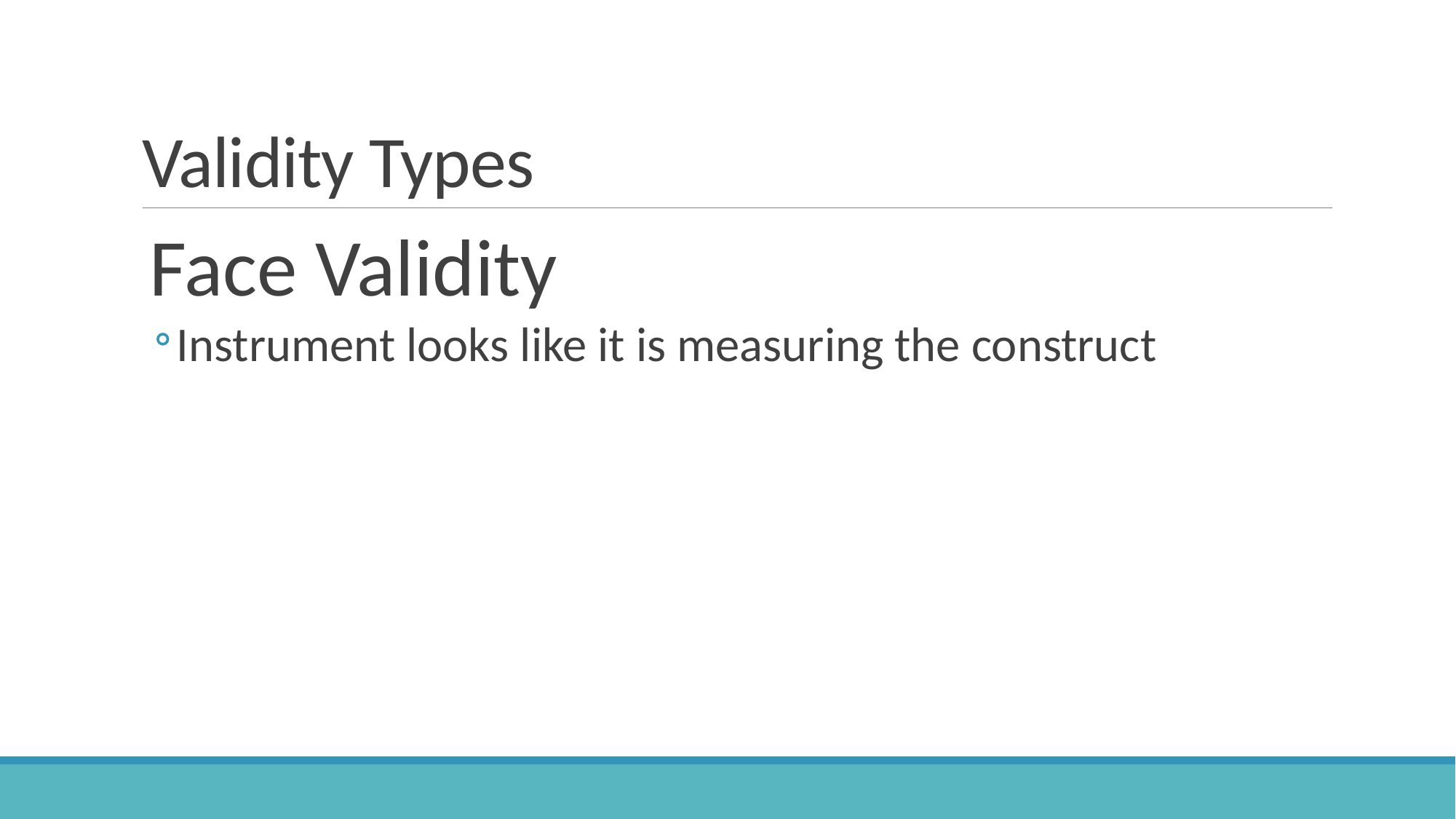

# Validity Types
Face Validity
Instrument looks like it is measuring the construct